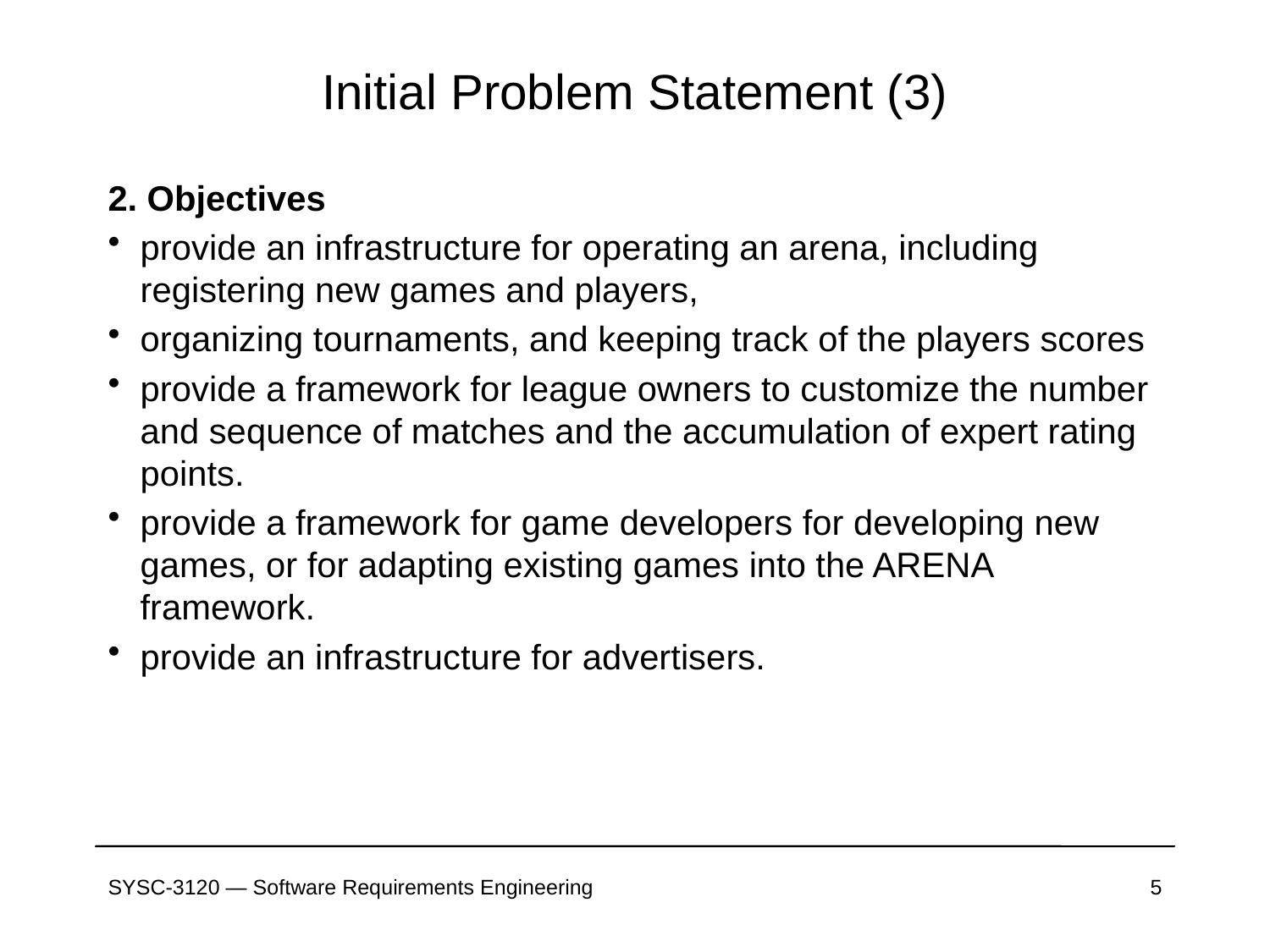

# Initial Problem Statement (3)
2. Objectives
provide an infrastructure for operating an arena, including registering new games and players,
organizing tournaments, and keeping track of the players scores
provide a framework for league owners to customize the number and sequence of matches and the accumulation of expert rating points.
provide a framework for game developers for developing new games, or for adapting existing games into the ARENA framework.
provide an infrastructure for advertisers.
SYSC-3120 — Software Requirements Engineering
5